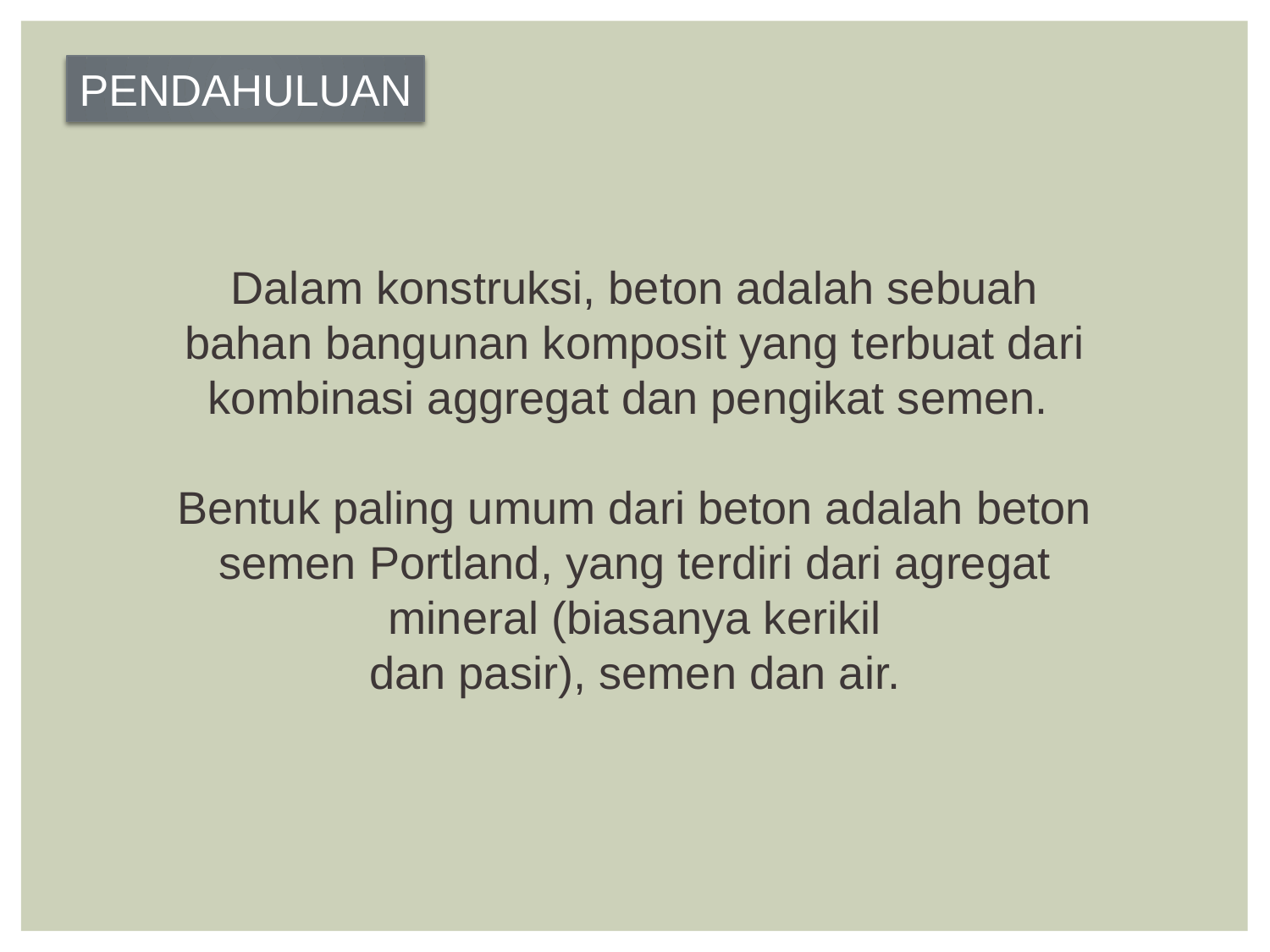

PENDAHULUAN
Dalam konstruksi, beton adalah sebuah bahan bangunan komposit yang terbuat dari kombinasi aggregat dan pengikat semen.

Bentuk paling umum dari beton adalah beton semen Portland, yang terdiri dari agregat mineral (biasanya kerikil dan pasir), semen dan air.